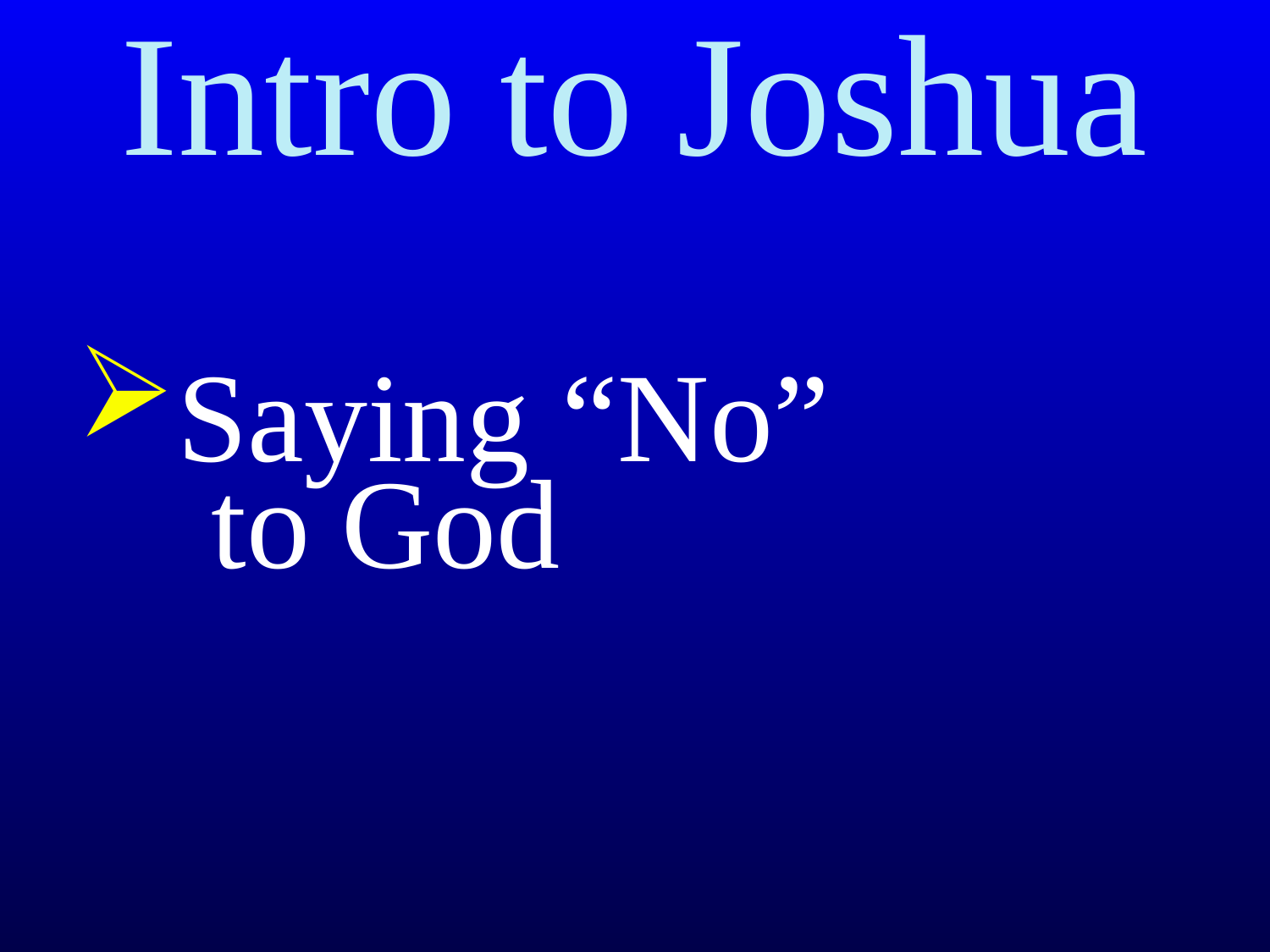

# Intro to Joshua
Saying “No”
   to God